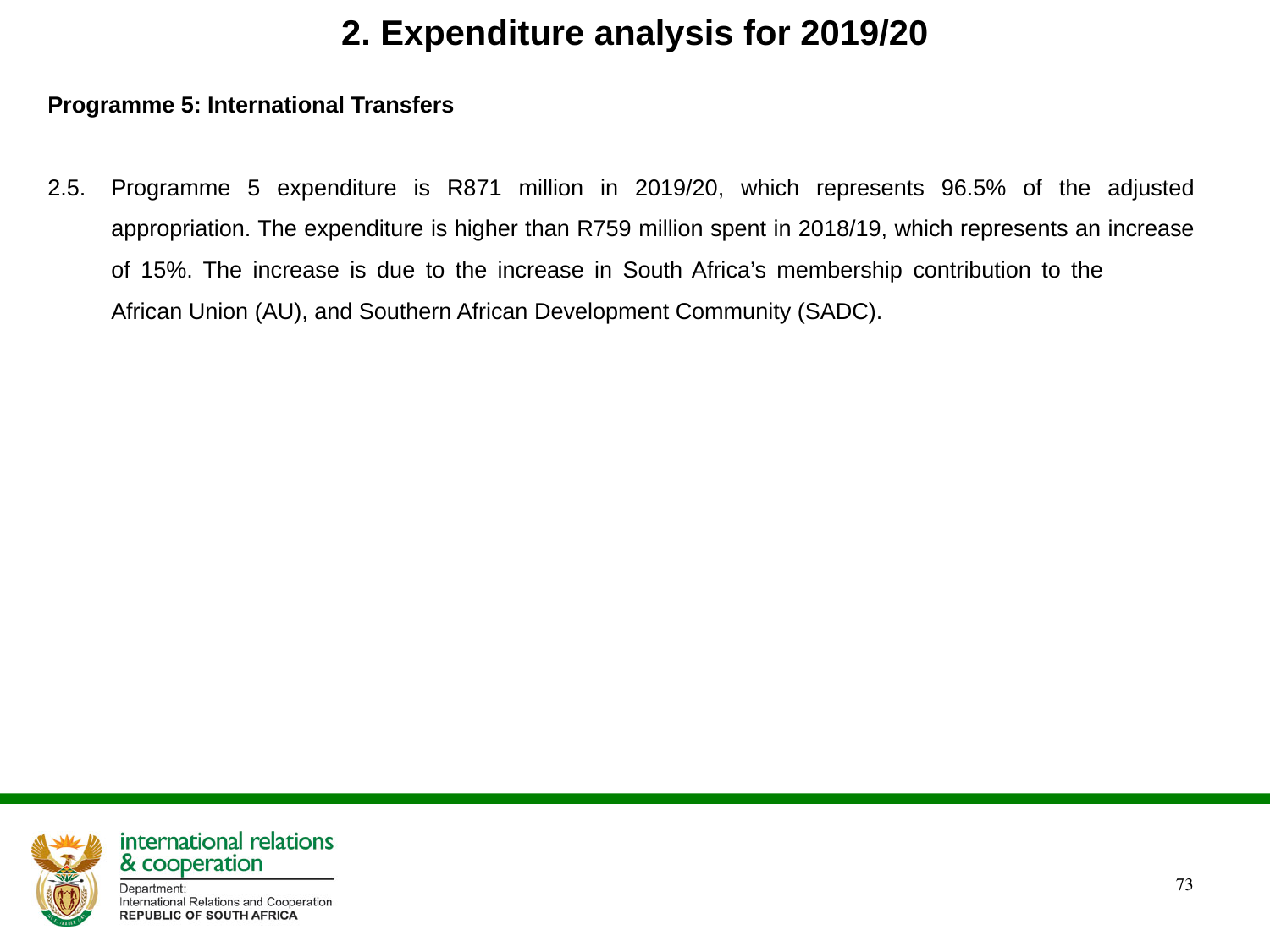

# 2. Expenditure analysis for 2019/20
Programme 5: International Transfers

2.5.	Programme 5 expenditure is R871 million in 2019/20, which represents 96.5% of the adjusted appropriation. The expenditure is higher than R759 million spent in 2018/19, which represents an increase of 15%. The increase is due to the increase in South Africa’s membership contribution to the 	African Union (AU), and Southern African Development Community (SADC).

73